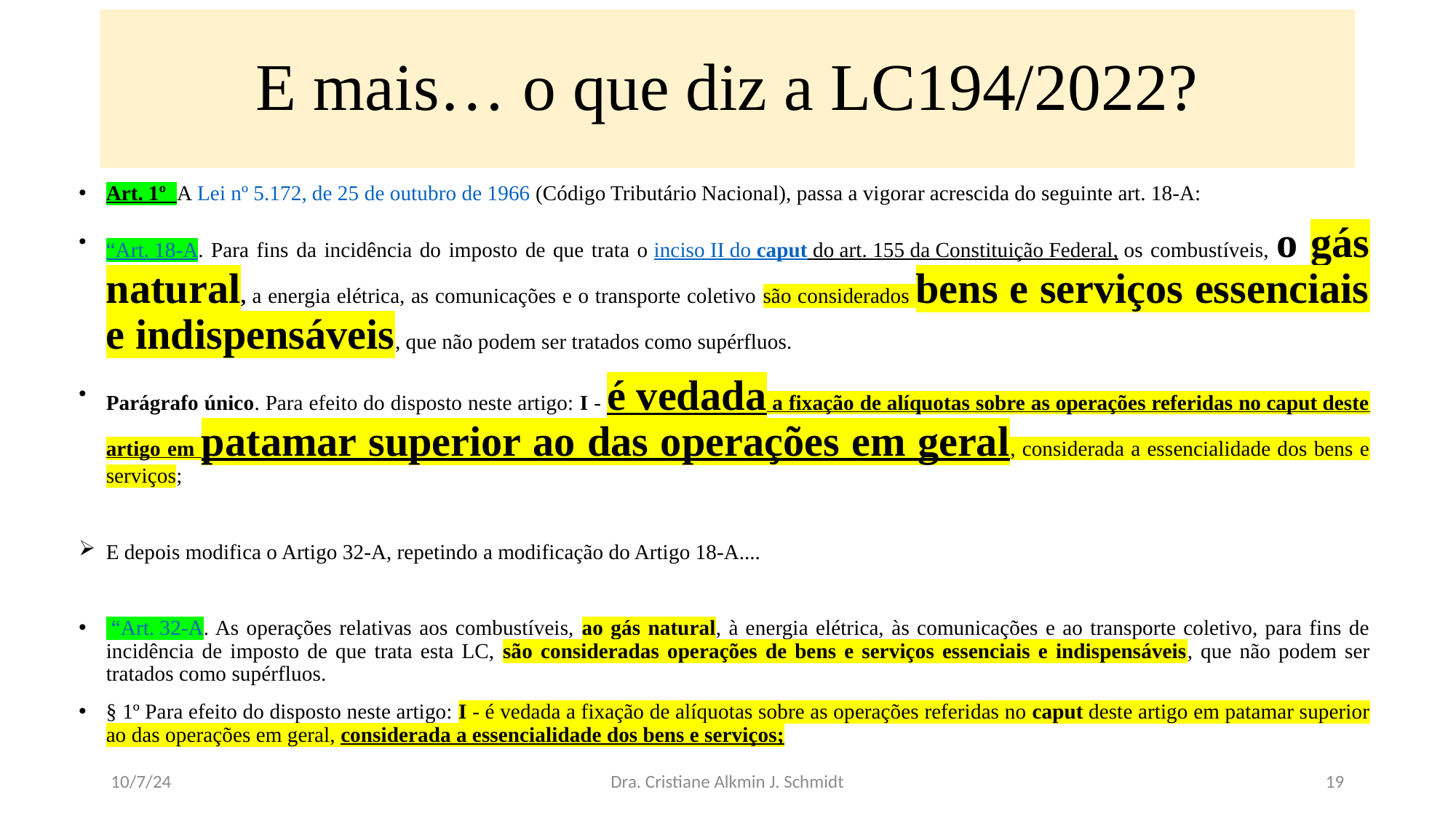

# E mais… o que diz a LC194/2022?
Art. 1º  A Lei nº 5.172, de 25 de outubro de 1966 (Código Tributário Nacional), passa a vigorar acrescida do seguinte art. 18-A:
“Art. 18-A. Para fins da incidência do imposto de que trata o inciso II do caput do art. 155 da Constituição Federal, os combustíveis, o gás natural, a energia elétrica, as comunicações e o transporte coletivo são considerados bens e serviços essenciais e indispensáveis, que não podem ser tratados como supérfluos.
Parágrafo único. Para efeito do disposto neste artigo: I - é vedada a fixação de alíquotas sobre as operações referidas no caput deste artigo em patamar superior ao das operações em geral, considerada a essencialidade dos bens e serviços;

E depois modifica o Artigo 32-A, repetindo a modificação do Artigo 18-A....

 “Art. 32-A. As operações relativas aos combustíveis, ao gás natural, à energia elétrica, às comunicações e ao transporte coletivo, para fins de incidência de imposto de que trata esta LC, são consideradas operações de bens e serviços essenciais e indispensáveis, que não podem ser tratados como supérfluos.
§ 1º Para efeito do disposto neste artigo: I - é vedada a fixação de alíquotas sobre as operações referidas no caput deste artigo em patamar superior ao das operações em geral, considerada a essencialidade dos bens e serviços;
10/7/24
Dra. Cristiane Alkmin J. Schmidt
19